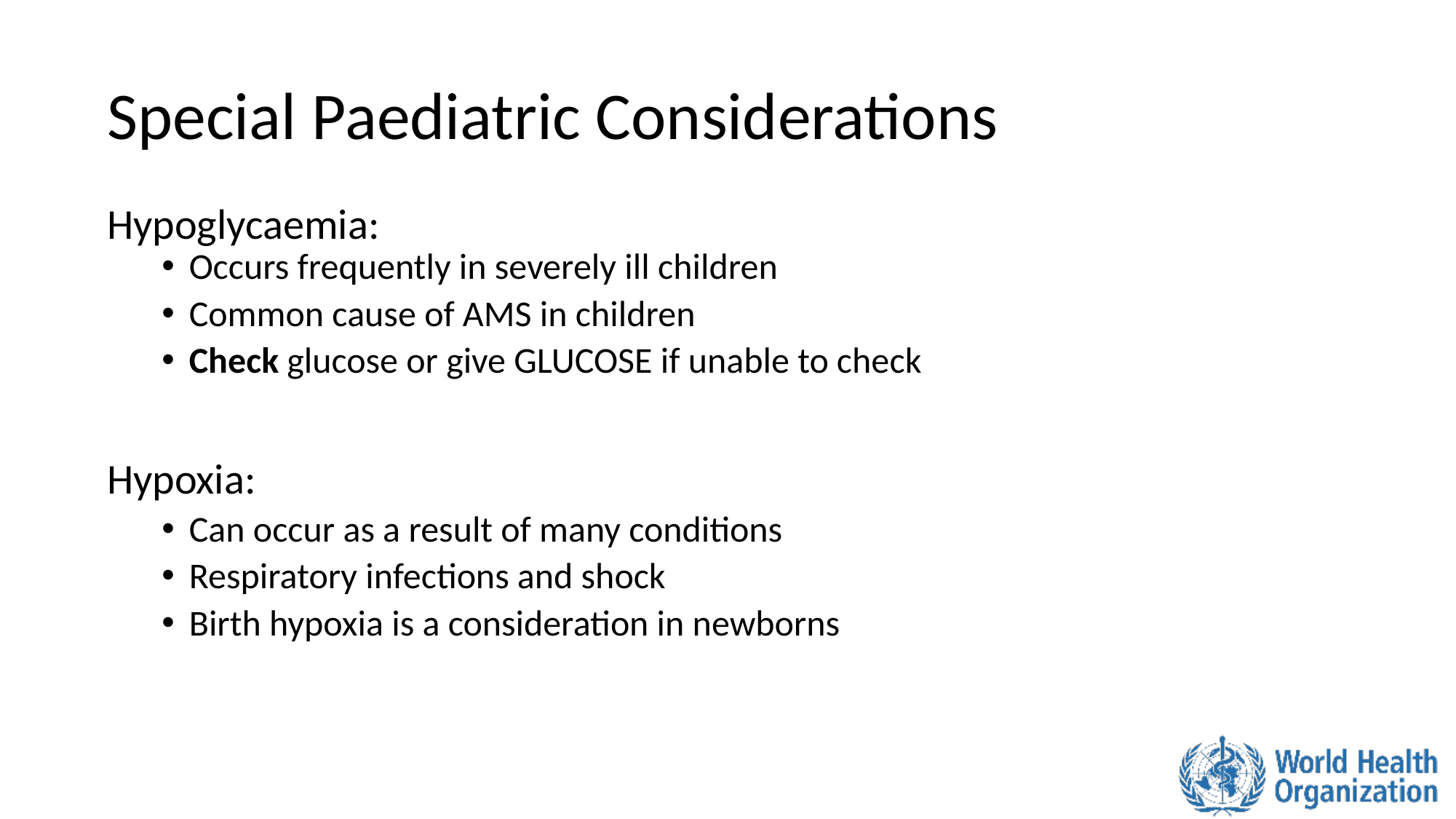

# Special Paediatric Considerations
Hypoglycaemia:
Occurs frequently in severely ill children
Common cause of AMS in children
Check glucose or give GLUCOSE if unable to check

Hypoxia:
Can occur as a result of many conditions
Respiratory infections and shock
Birth hypoxia is a consideration in newborns